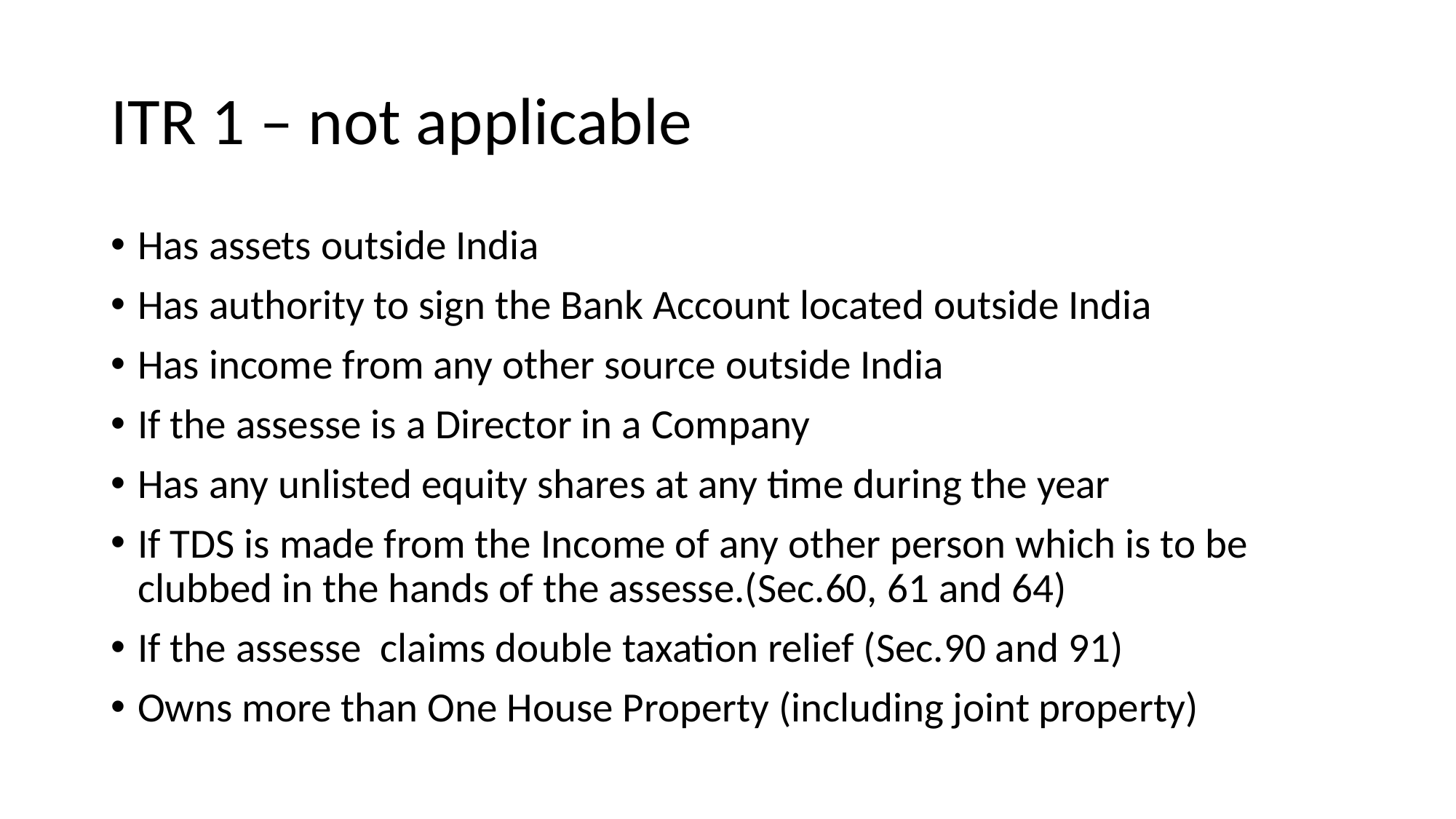

# ITR 1 – not applicable
Has assets outside India
Has authority to sign the Bank Account located outside India
Has income from any other source outside India
If the assesse is a Director in a Company
Has any unlisted equity shares at any time during the year
If TDS is made from the Income of any other person which is to be clubbed in the hands of the assesse.(Sec.60, 61 and 64)
If the assesse  claims double taxation relief (Sec.90 and 91)
Owns more than One House Property (including joint property)